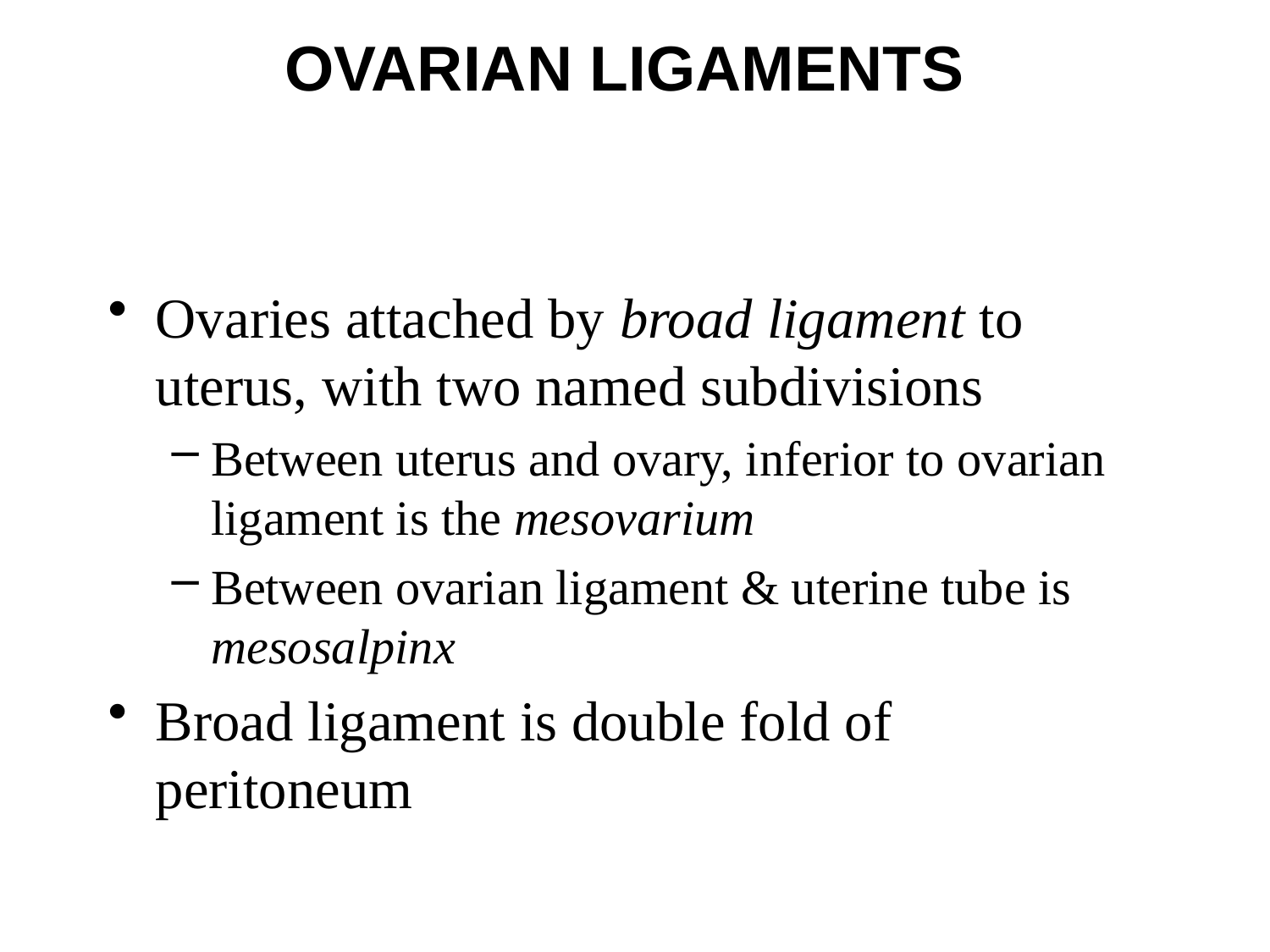

OVARIAN LIGAMENTS
Ovaries attached by broad ligament to uterus, with two named subdivisions
Between uterus and ovary, inferior to ovarian ligament is the mesovarium
Between ovarian ligament & uterine tube is mesosalpinx
Broad ligament is double fold of peritoneum